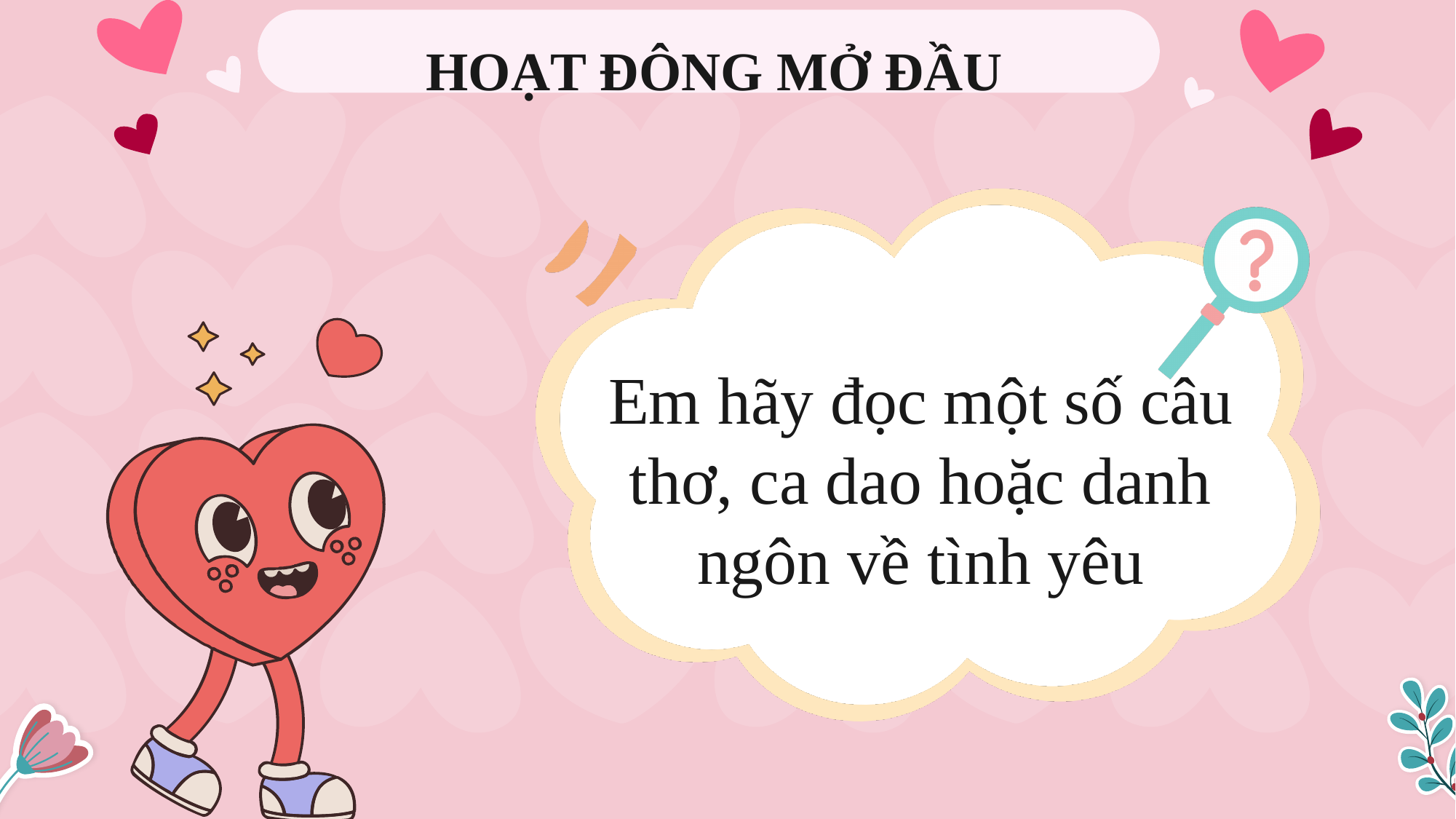

HOẠT ĐÔNG MỞ ĐẦU

Em hãy đọc một số câu thơ, ca dao hoặc danh ngôn về tình yêu